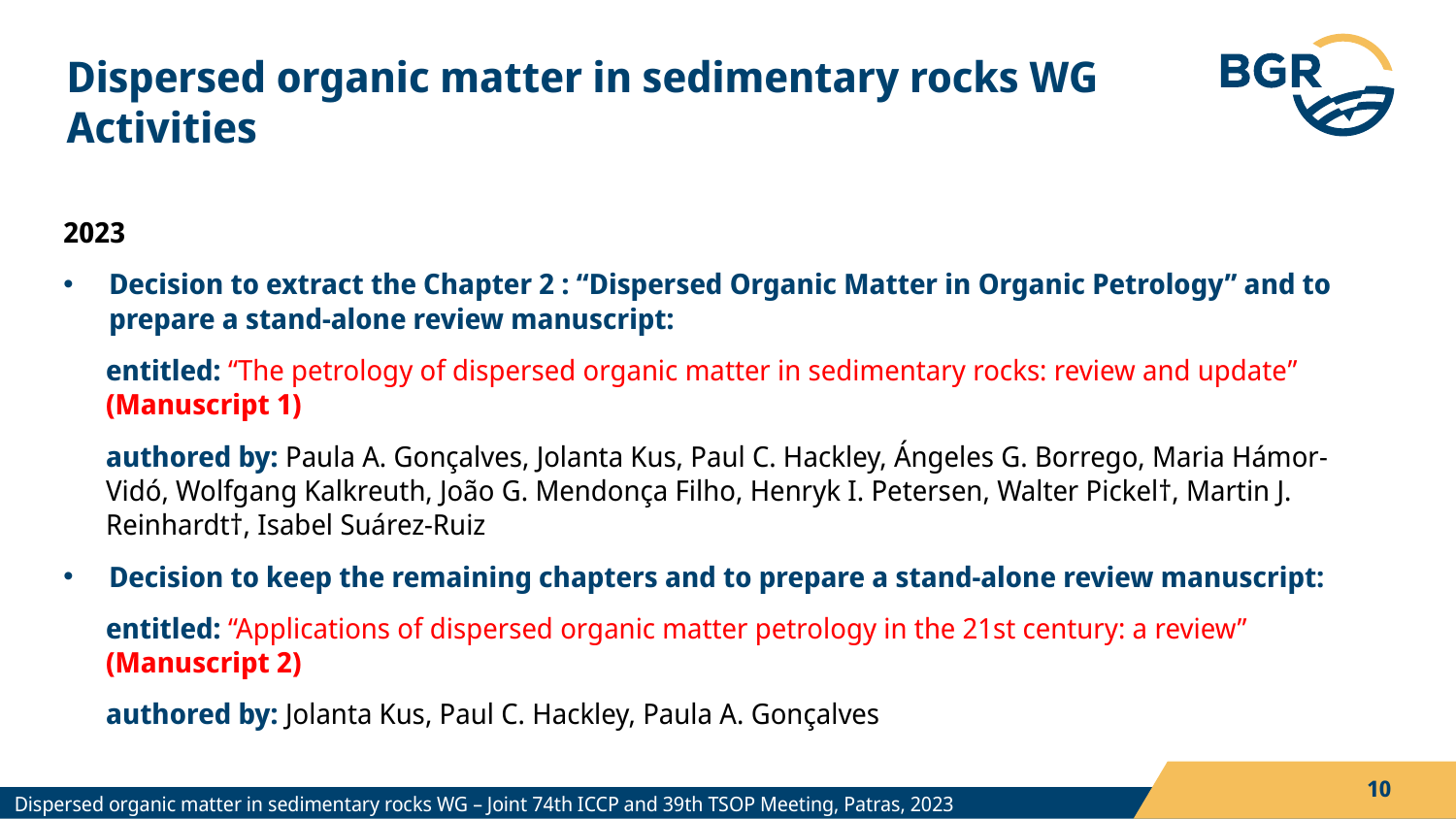

# Dispersed organic matter in sedimentary rocks WG Activities
2023
Decision to extract the Chapter 2 : “Dispersed Organic Matter in Organic Petrology” and to prepare a stand-alone review manuscript:
entitled: “The petrology of dispersed organic matter in sedimentary rocks: review and update” (Manuscript 1)
authored by: Paula A. Gonçalves, Jolanta Kus, Paul C. Hackley, Ángeles G. Borrego, Maria Hámor-Vidó, Wolfgang Kalkreuth, João G. Mendonça Filho, Henryk I. Petersen, Walter Pickel†, Martin J. Reinhardt†, Isabel Suárez-Ruiz
Decision to keep the remaining chapters and to prepare a stand-alone review manuscript:
entitled: “Applications of dispersed organic matter petrology in the 21st century: a review” (Manuscript 2)
authored by: Jolanta Kus, Paul C. Hackley, Paula A. Gonçalves
10
Dispersed organic matter in sedimentary rocks WG – Joint 74th ICCP and 39th TSOP Meeting, Patras, 2023